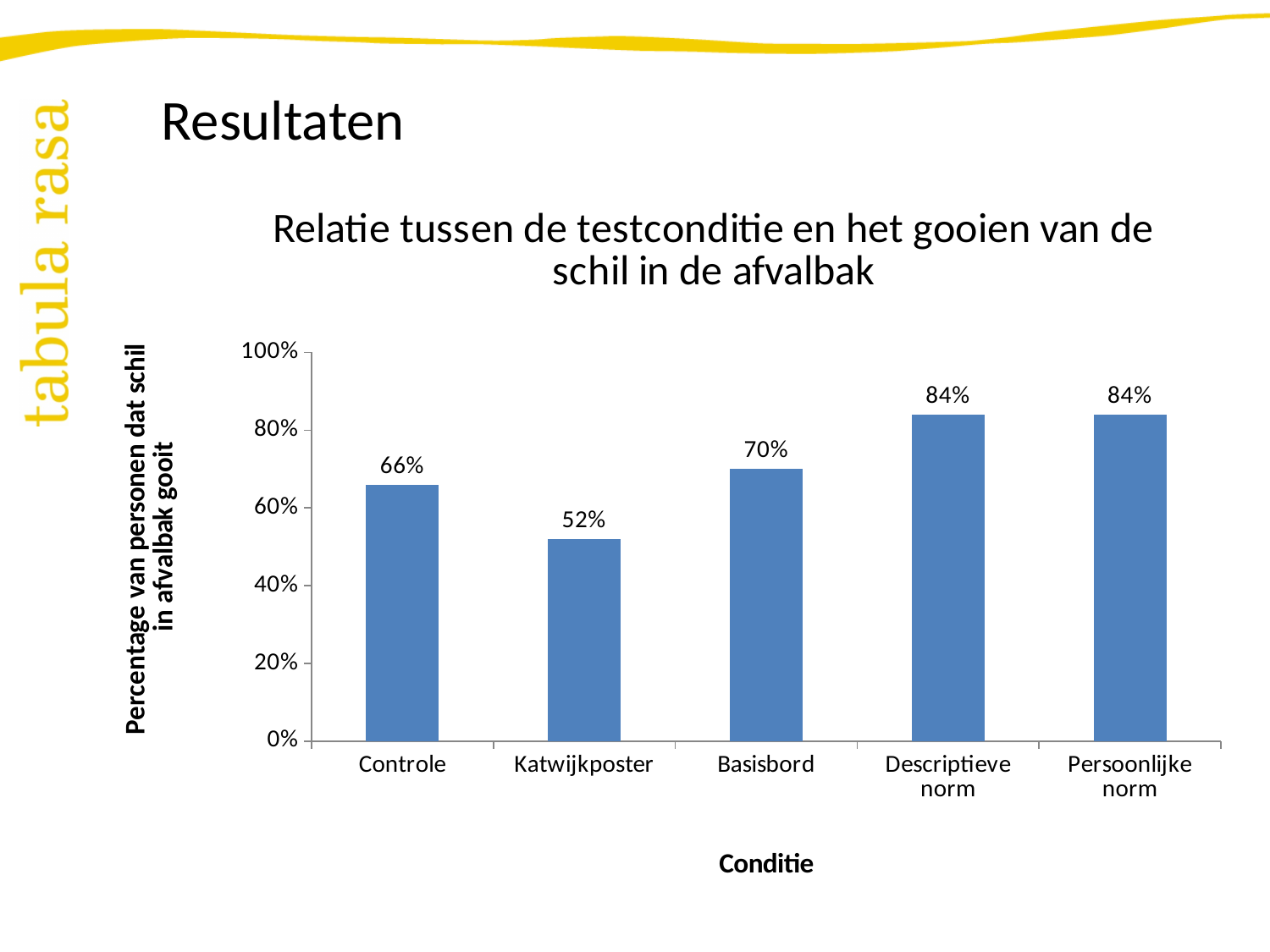

# Resultaten

### Chart: Relatie tussen de testconditie en het gooien van de schil in de afvalbak

| Category |  |
|---|---|
| Controle | 0.660000000000002 |
| Katwijkposter | 0.52 |
| Basisbord | 0.700000000000002 |
| Descriptieve norm | 0.840000000000002 |
| Persoonlijke norm | 0.840000000000002 |